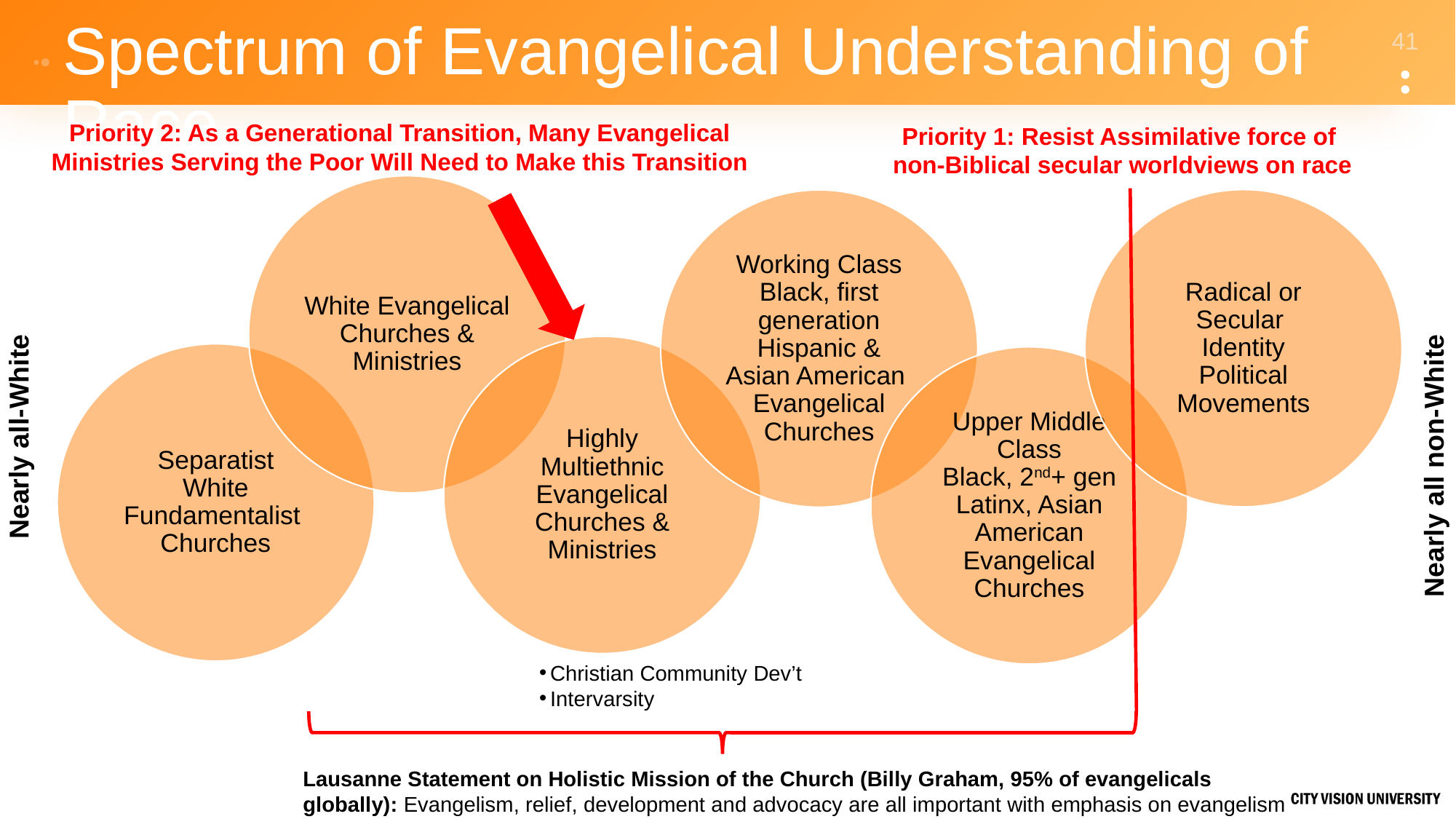

# Spectrum of Evangelical Understanding of Race
Priority 2: As a Generational Transition, Many Evangelical
Ministries Serving the Poor Will Need to Make this Transition
Priority 1: Resist Assimilative force of
non-Biblical secular worldviews on race
Separatist
White Fundamentalist  Churches
White Evangelical Churches & Ministries
Highly Multiethnic
Evangelical Churches & Ministries
Working Class Black, first generation Hispanic & Asian American
Evangelical
Churches
Upper Middle Class
Black, 2nd+ gen Latinx, Asian American Evangelical Churches
Radical or Secular
Identity
Political
Movements

Nearly all-White
Nearly all non-White
Christian Community Dev’t
Intervarsity
Lausanne Statement on Holistic Mission of the Church (Billy Graham, 95% of evangelicals globally): Evangelism, relief, development and advocacy are all important with emphasis on evangelism